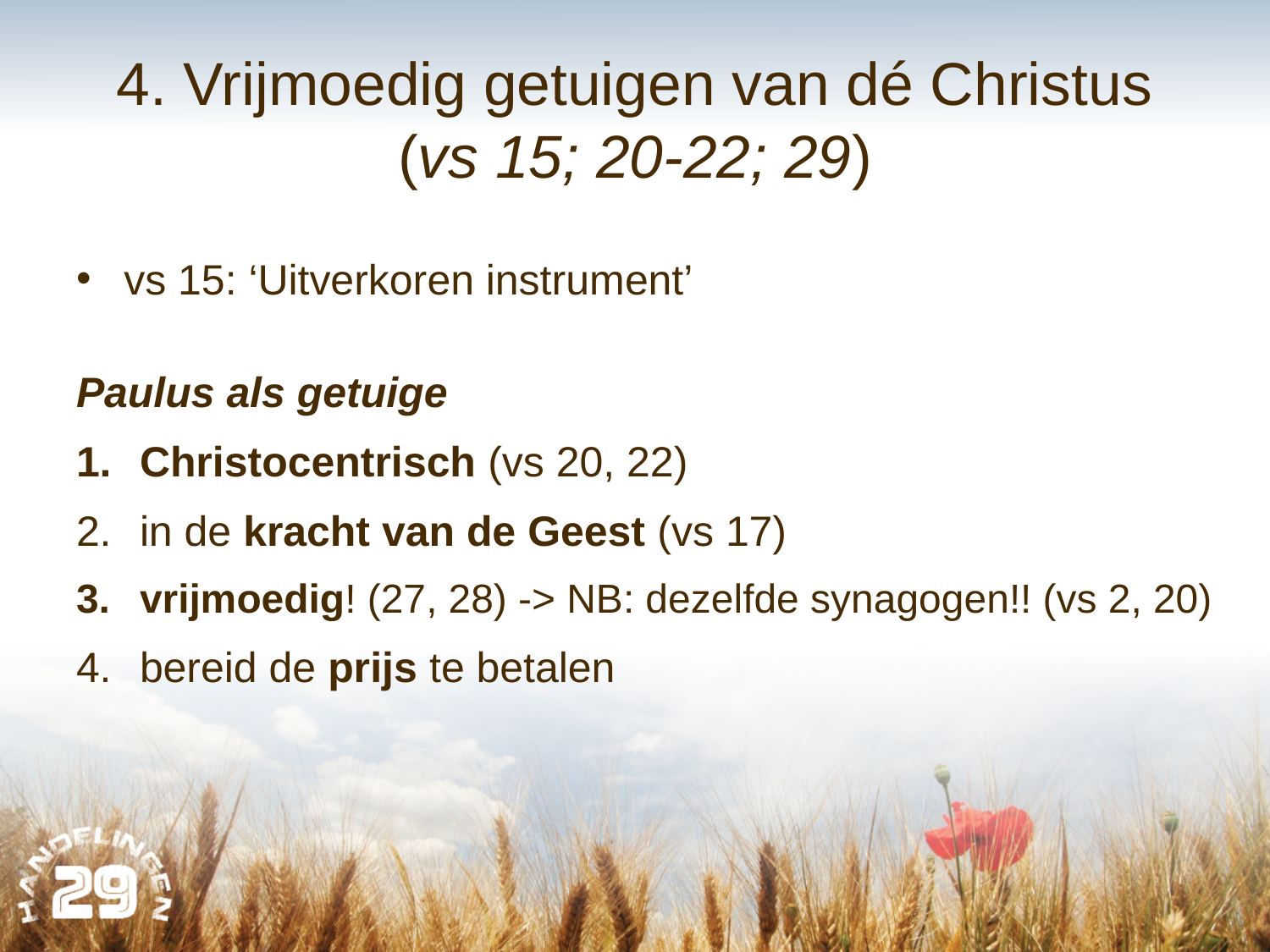

# 4. Vrijmoedig getuigen van dé Christus (vs 15; 20-22; 29)
vs 15: ‘Uitverkoren instrument’

Paulus als getuige
Christocentrisch (vs 20, 22)
in de kracht van de Geest (vs 17)
vrijmoedig! (27, 28) -> NB: dezelfde synagogen!! (vs 2, 20)
bereid de prijs te betalen